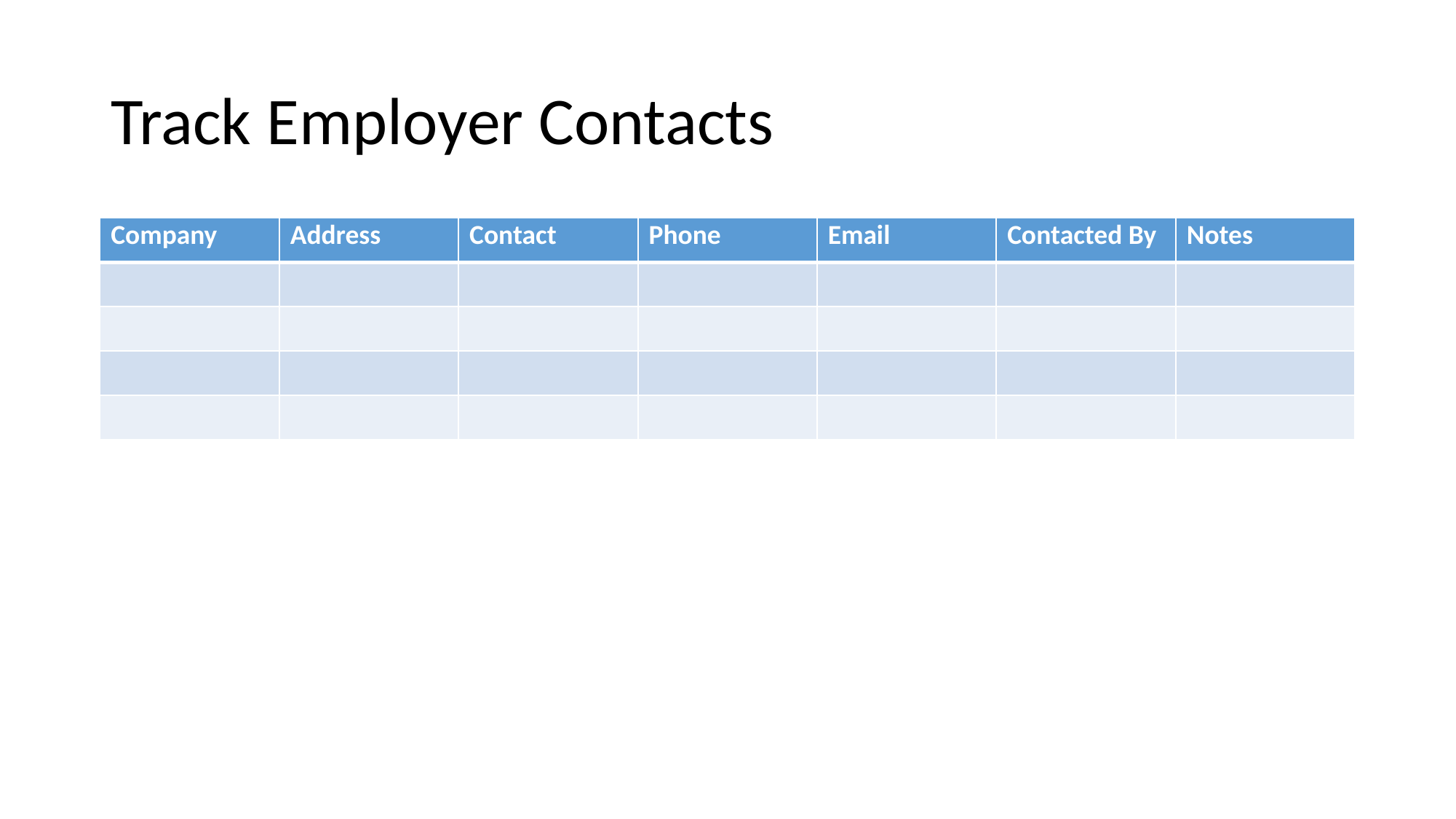

# Track Employer Contacts
| Company | Address | Contact | Phone | Email | Contacted By | Notes |
| --- | --- | --- | --- | --- | --- | --- |
|  |  |  |  |  |  |  |
|  |  |  |  |  |  |  |
|  |  |  |  |  |  |  |
|  |  |  |  |  |  |  |